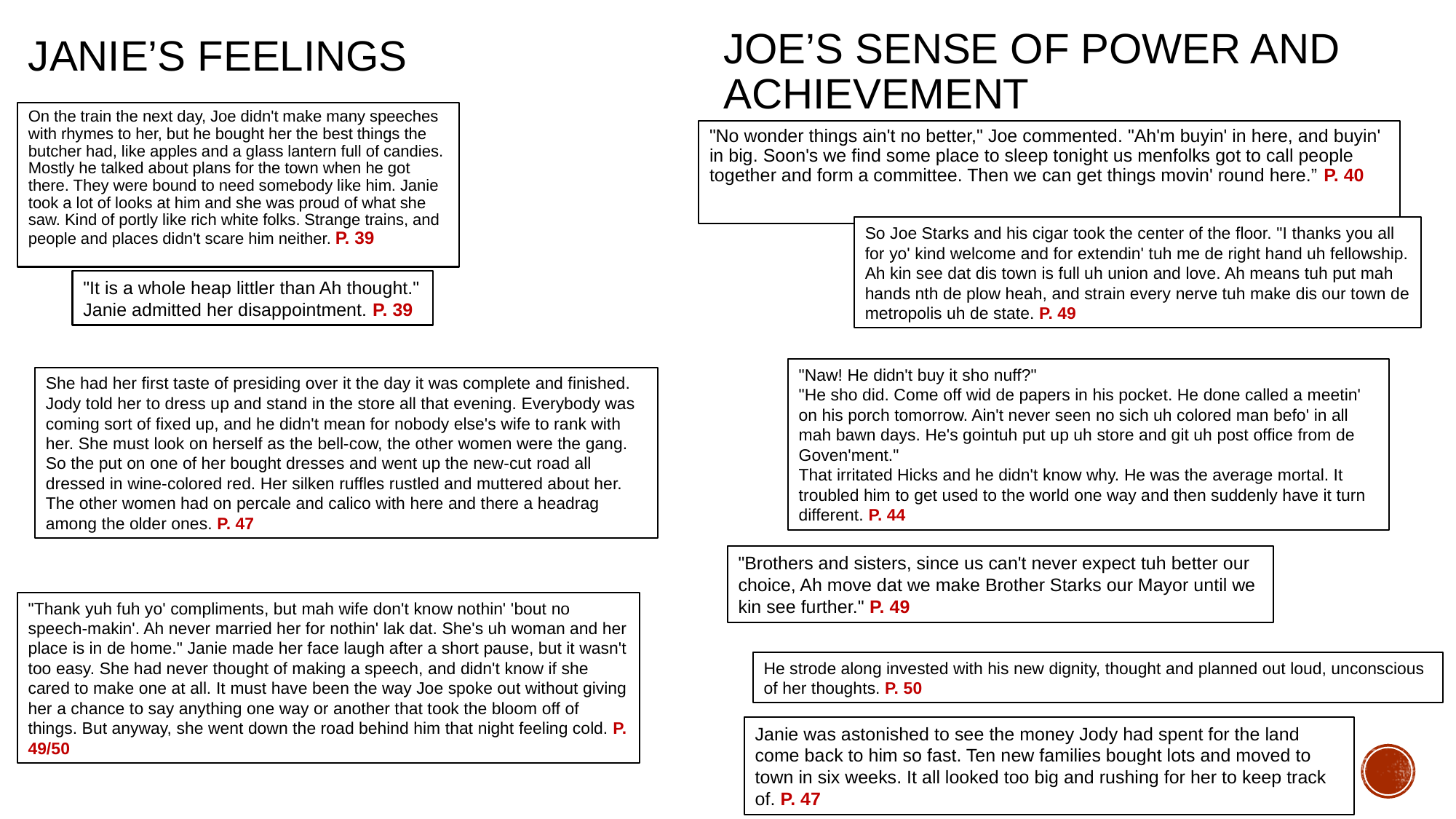

# Janie’s feelings
Joe’s sense of Power and achievement
On the train the next day, Joe didn't make many speeches with rhymes to her, but he bought her the best things the butcher had, like apples and a glass lantern full of candies. Mostly he talked about plans for the town when he got there. They were bound to need somebody like him. Janie took a lot of looks at him and she was proud of what she saw. Kind of portly like rich white folks. Strange trains, and people and places didn't scare him neither. P. 39
"No wonder things ain't no better," Joe commented. "Ah'm buyin' in here, and buyin' in big. Soon's we find some place to sleep tonight us menfolks got to call people together and form a committee. Then we can get things movin' round here.” P. 40
So Joe Starks and his cigar took the center of the floor. "I thanks you all for yo' kind welcome and for extendin' tuh me de right hand uh fellowship. Ah kin see dat dis town is full uh union and love. Ah means tuh put mah hands nth de plow heah, and strain every nerve tuh make dis our town de metropolis uh de state. P. 49
"It is a whole heap littler than Ah thought." Janie admitted her disappointment. P. 39
"Naw! He didn't buy it sho nuff?"
"He sho did. Come off wid de papers in his pocket. He done called a meetin' on his porch tomorrow. Ain't never seen no sich uh colored man befo' in all mah bawn days. He's gointuh put up uh store and git uh post office from de Goven'ment."
That irritated Hicks and he didn't know why. He was the average mortal. It troubled him to get used to the world one way and then suddenly have it turn different. P. 44
She had her first taste of presiding over it the day it was complete and finished. Jody told her to dress up and stand in the store all that evening. Everybody was coming sort of fixed up, and he didn't mean for nobody else's wife to rank with her. She must look on herself as the bell-cow, the other women were the gang. So the put on one of her bought dresses and went up the new-cut road all dressed in wine-colored red. Her silken ruffles rustled and muttered about her. The other women had on percale and calico with here and there a headrag among the older ones. P. 47
"Brothers and sisters, since us can't never expect tuh better our choice, Ah move dat we make Brother Starks our Mayor until we kin see further." P. 49
"Thank yuh fuh yo' compliments, but mah wife don't know nothin' 'bout no speech-makin'. Ah never married her for nothin' lak dat. She's uh woman and her place is in de home." Janie made her face laugh after a short pause, but it wasn't too easy. She had never thought of making a speech, and didn't know if she cared to make one at all. It must have been the way Joe spoke out without giving her a chance to say anything one way or another that took the bloom off of things. But anyway, she went down the road behind him that night feeling cold. P. 49/50
He strode along invested with his new dignity, thought and planned out loud, unconscious of her thoughts. P. 50
Janie was astonished to see the money Jody had spent for the land come back to him so fast. Ten new families bought lots and moved to town in six weeks. It all looked too big and rushing for her to keep track of. P. 47